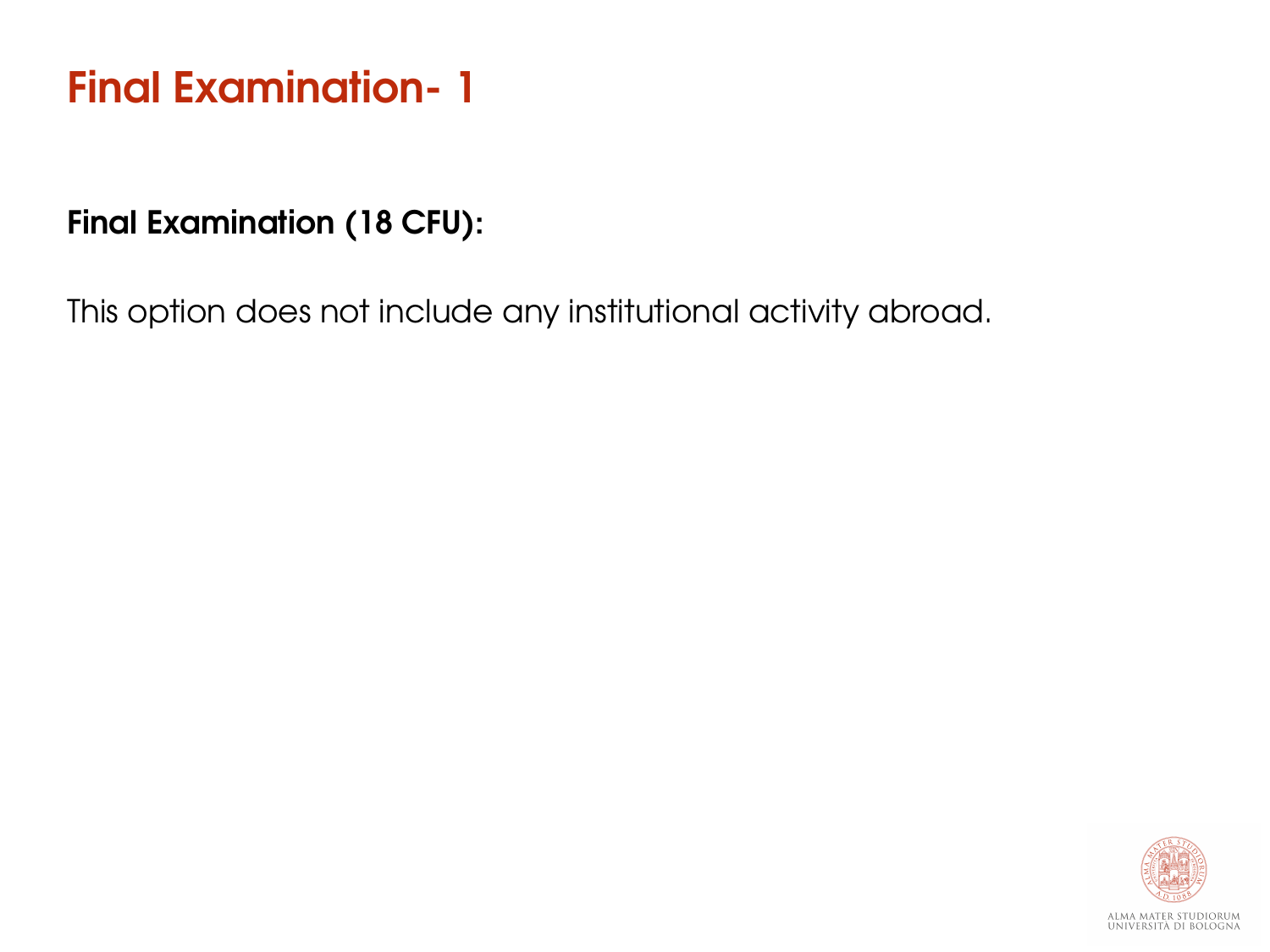

Final Examination- 1
Final Examination (18 CFU):

This option does not include any institutional activity abroad.